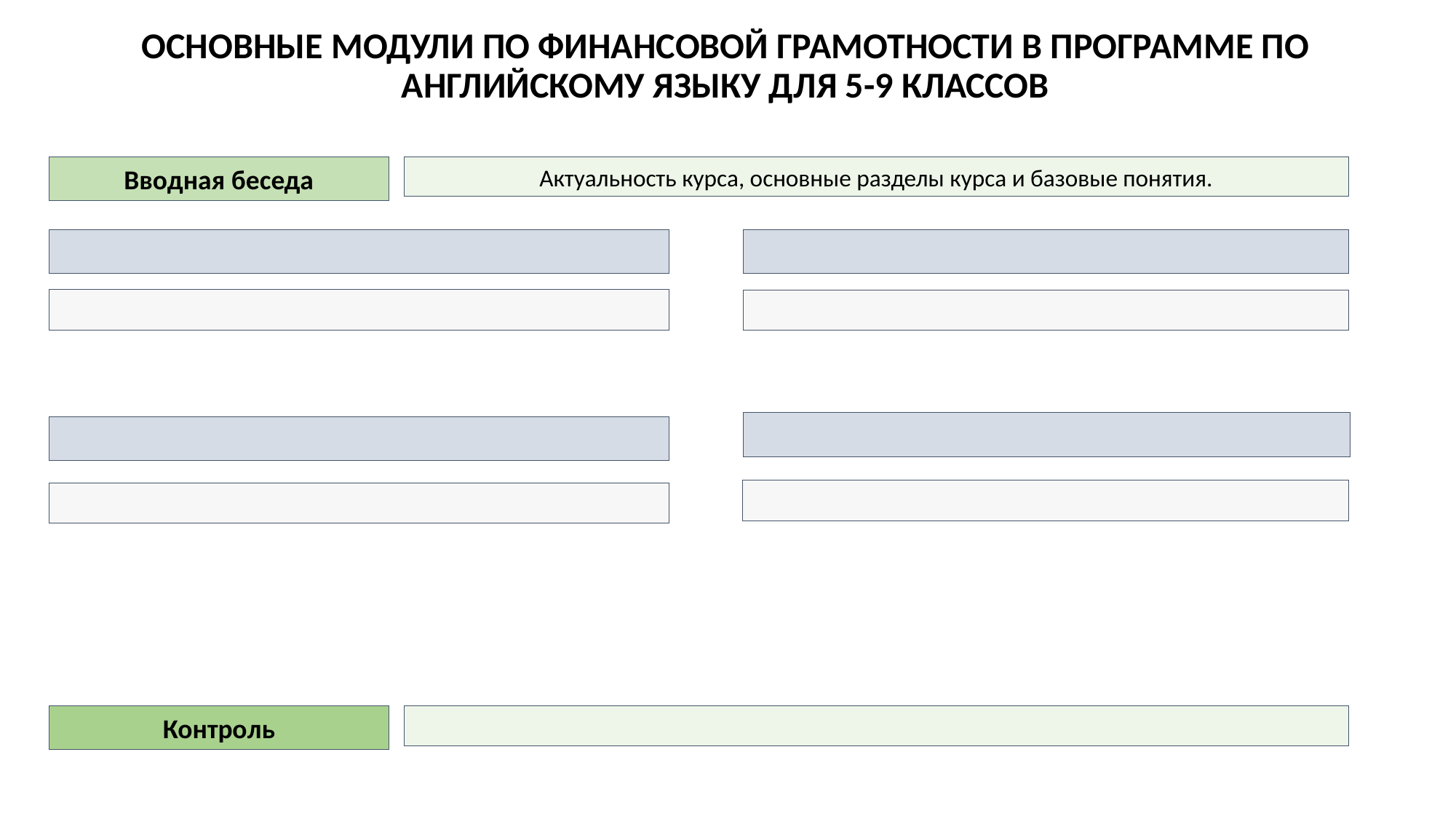

# Основные модули по финансовой грамотности в программе по английскому языку для 5-9 классов
Вводная беседа
Актуальность курса, основные разделы курса и базовые понятия.

Контроль